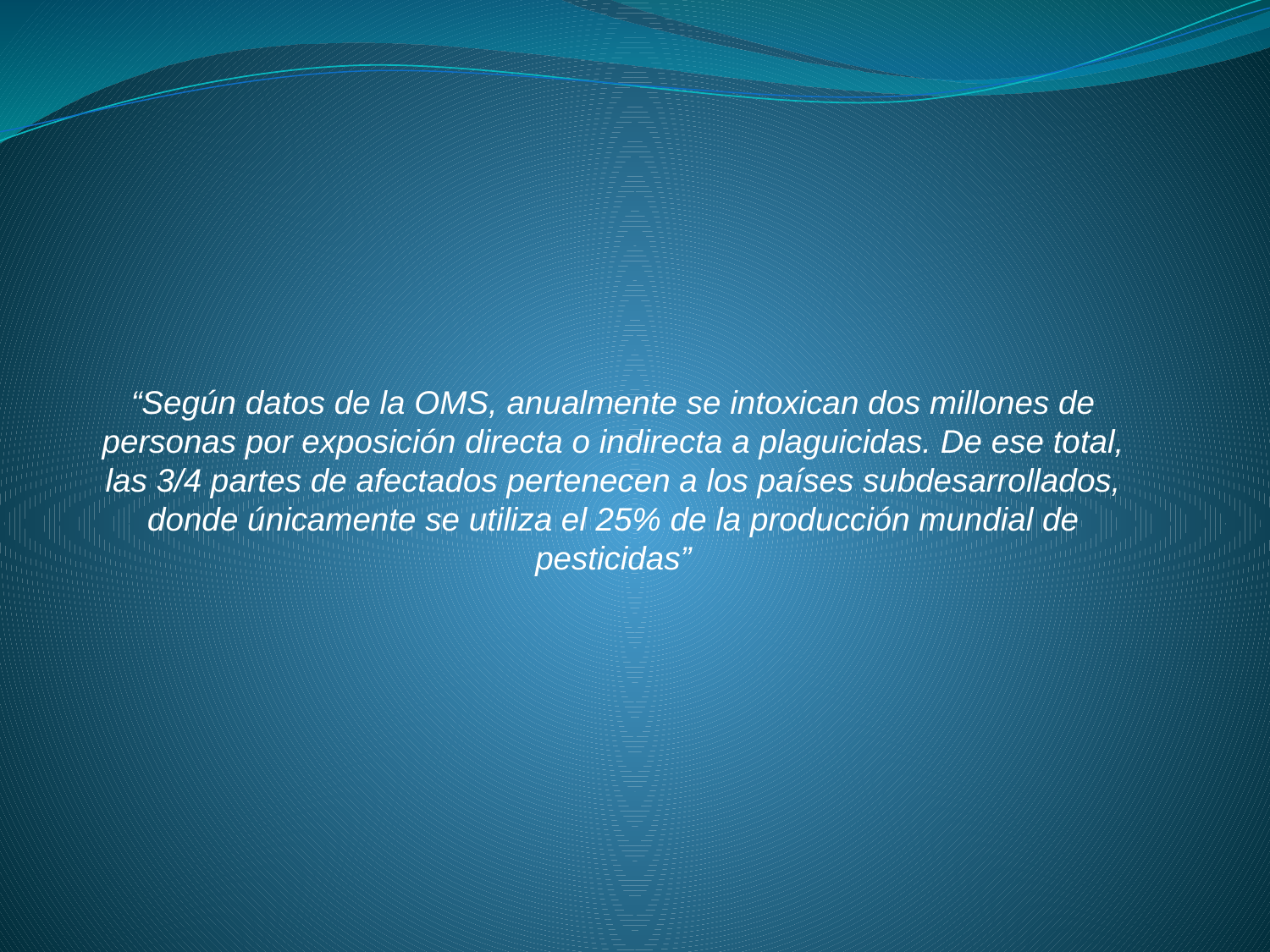

“Según datos de la OMS, anualmente se intoxican dos millones de personas por exposición directa o indirecta a plaguicidas. De ese total, las 3/4 partes de afectados pertenecen a los países subdesarrollados, donde únicamente se utiliza el 25% de la producción mundial de pesticidas”